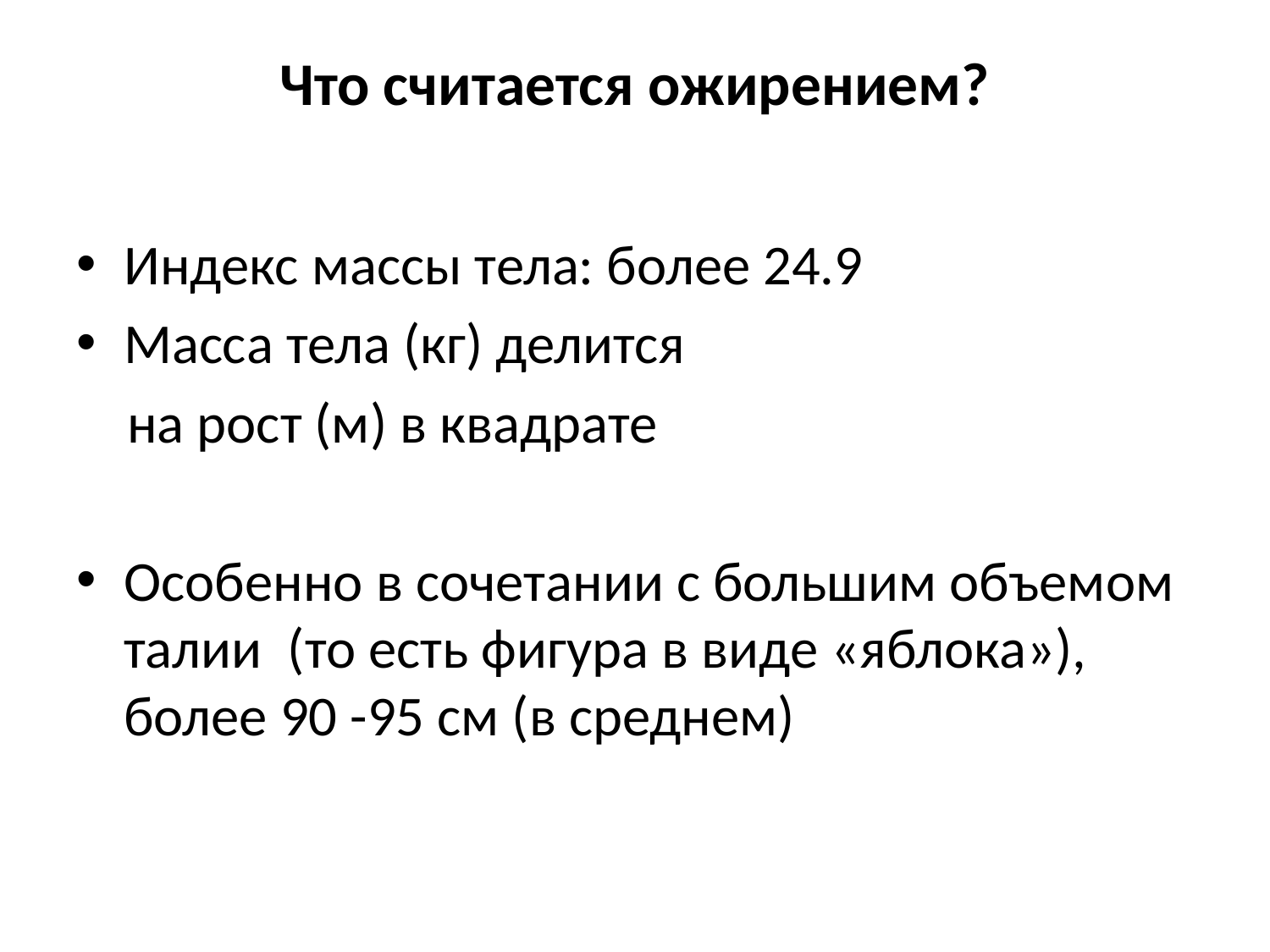

# Что считается ожирением?
Индекс массы тела: более 24.9
Масса тела (кг) делится
    на рост (м) в квадрате

Особенно в сочетании с большим объемом талии  (то есть фигура в виде «яблока»), более 90 -95 см (в среднем)